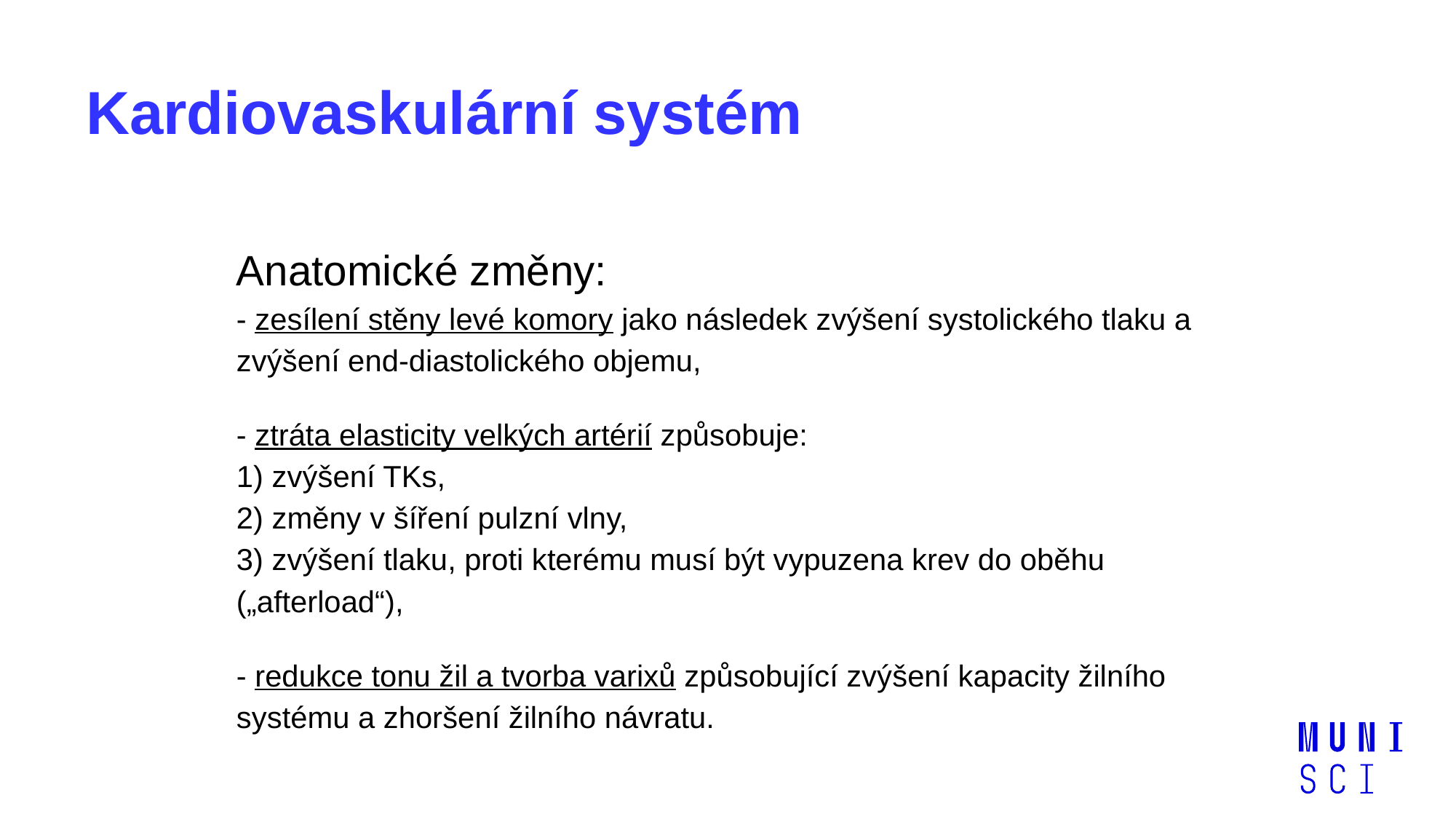

# Kardiovaskulární systém
Anatomické změny:
- zesílení stěny levé komory jako následek zvýšení systolického tlaku a zvýšení end-diastolického objemu,

- ztráta elasticity velkých artérií způsobuje:
1) zvýšení TKs,
2) změny v šíření pulzní vlny,
3) zvýšení tlaku, proti kterému musí být vypuzena krev do oběhu („afterload“),

- redukce tonu žil a tvorba varixů způsobující zvýšení kapacity žilního systému a zhoršení žilního návratu.